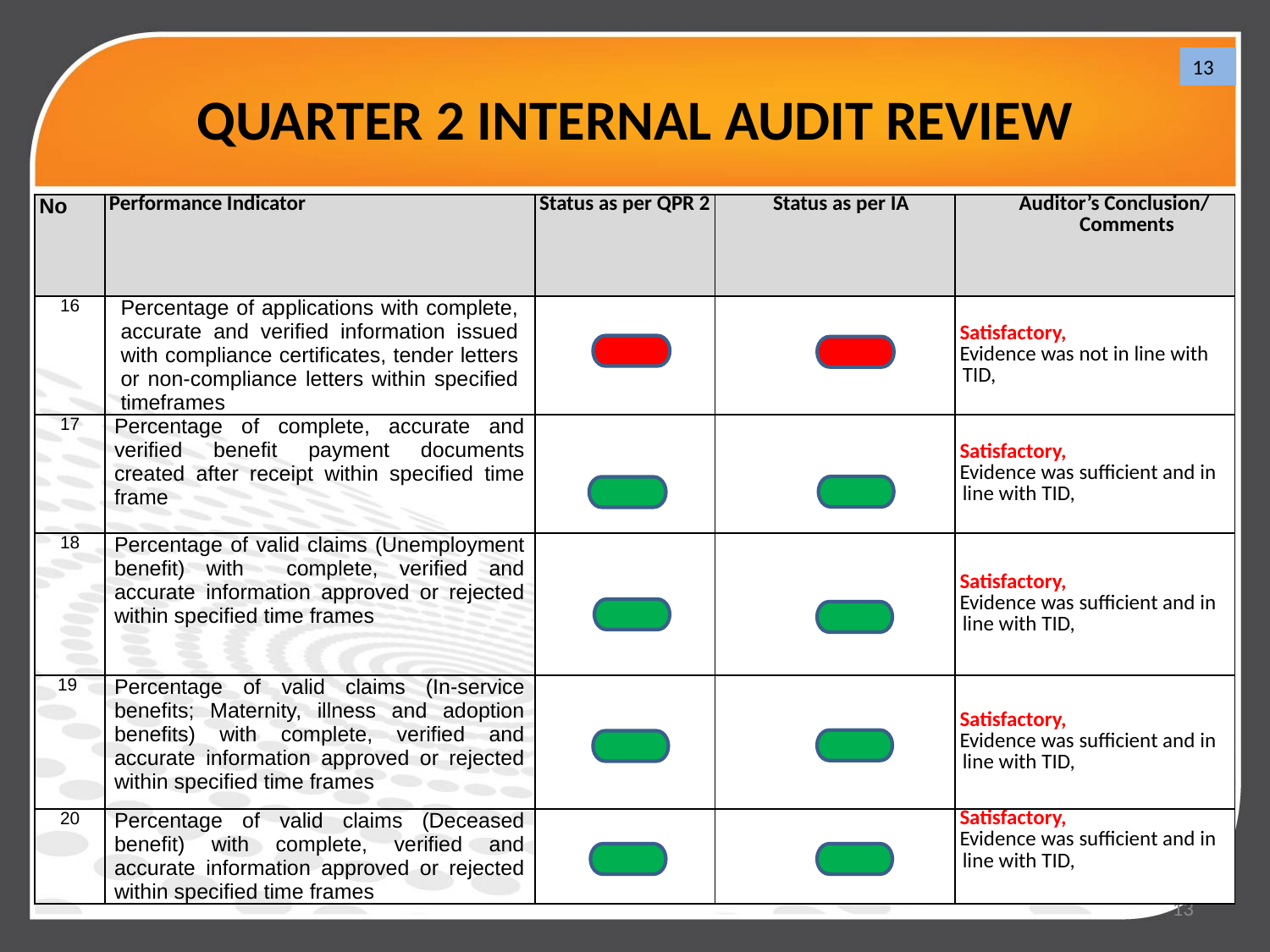

# QUARTER 2 INTERNAL AUDIT REVIEW
13
| No | Performance Indicator | Status as per QPR 2 | Status as per IA | Auditor’s Conclusion/ Comments |
| --- | --- | --- | --- | --- |
| 16 | Percentage of applications with complete, accurate and verified information issued with compliance certificates, tender letters or non-compliance letters within specified timeframes |  |  | Satisfactory, Evidence was not in line with TID, |
| 17 | Percentage of complete, accurate and verified benefit payment documents created after receipt within specified time frame |  |  | Satisfactory, Evidence was sufficient and in line with TID, |
| 18 | Percentage of valid claims (Unemployment benefit) with complete, verified and accurate information approved or rejected within specified time frames |  |  | Satisfactory, Evidence was sufficient and in line with TID, |
| 19 | Percentage of valid claims (In-service benefits; Maternity, illness and adoption benefits) with complete, verified and accurate information approved or rejected within specified time frames |  |  | Satisfactory, Evidence was sufficient and in line with TID, |
| 20 | Percentage of valid claims (Deceased benefit) with complete, verified and accurate information approved or rejected within specified time frames |  |  | Satisfactory, Evidence was sufficient and in line with TID, |

13